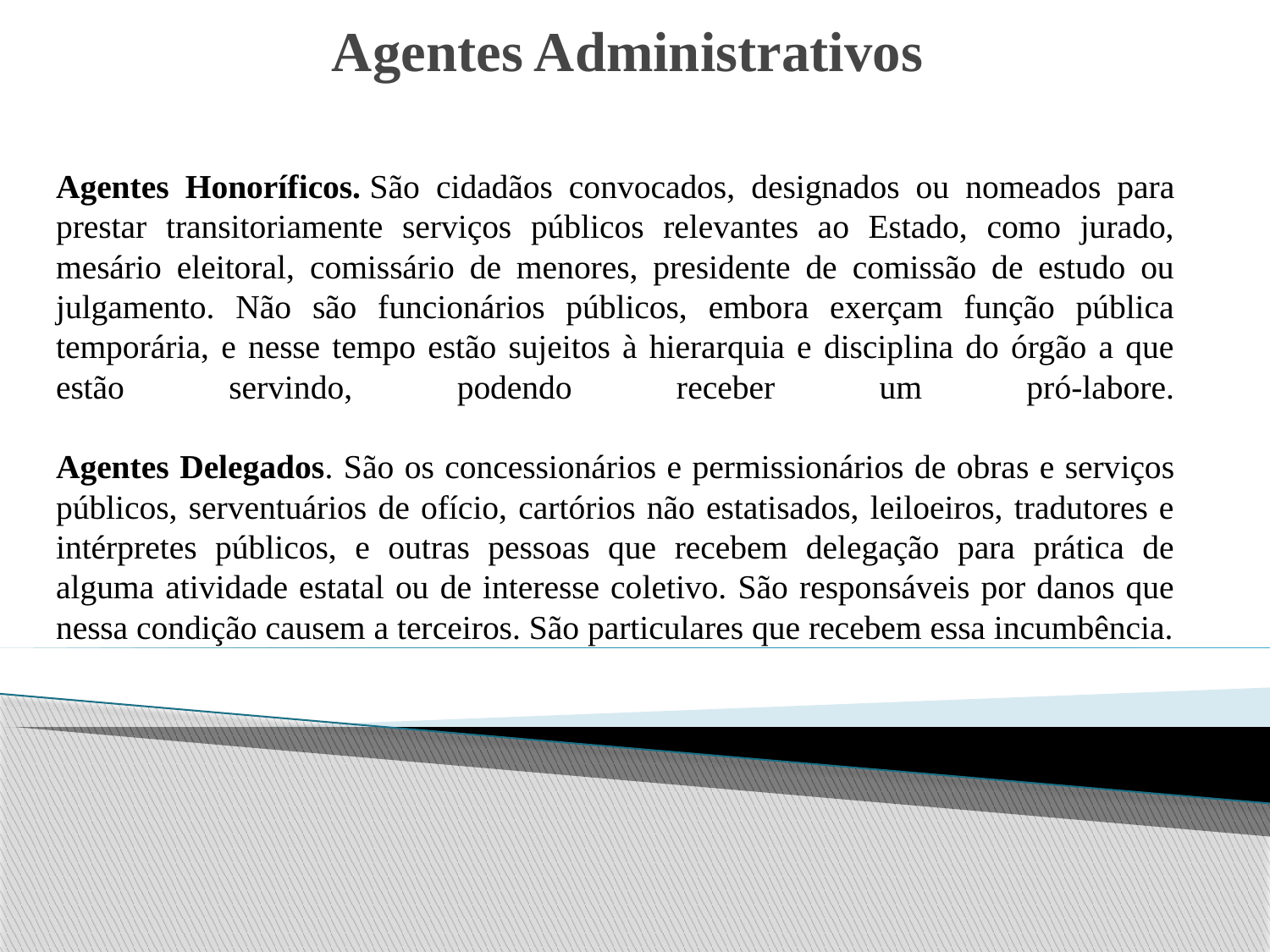

# Agentes Administrativos
Agentes Honoríficos. São cidadãos convocados, designados ou nomeados para prestar transitoriamente serviços públicos relevantes ao Estado, como jurado, mesário eleitoral, comissário de menores, presidente de comissão de estudo ou julgamento. Não são funcionários públicos, embora exerçam função pública temporária, e nesse tempo estão sujeitos à hierarquia e disciplina do órgão a que estão servindo, podendo receber um pró-labore.
Agentes Delegados. São os concessionários e permissionários de obras e serviços públicos, serventuários de ofício, cartórios não estatisados, leiloeiros, tradutores e intérpretes públicos, e outras pessoas que recebem delegação para prática de alguma atividade estatal ou de interesse coletivo. São responsáveis por danos que nessa condição causem a terceiros. São particulares que recebem essa incumbência.